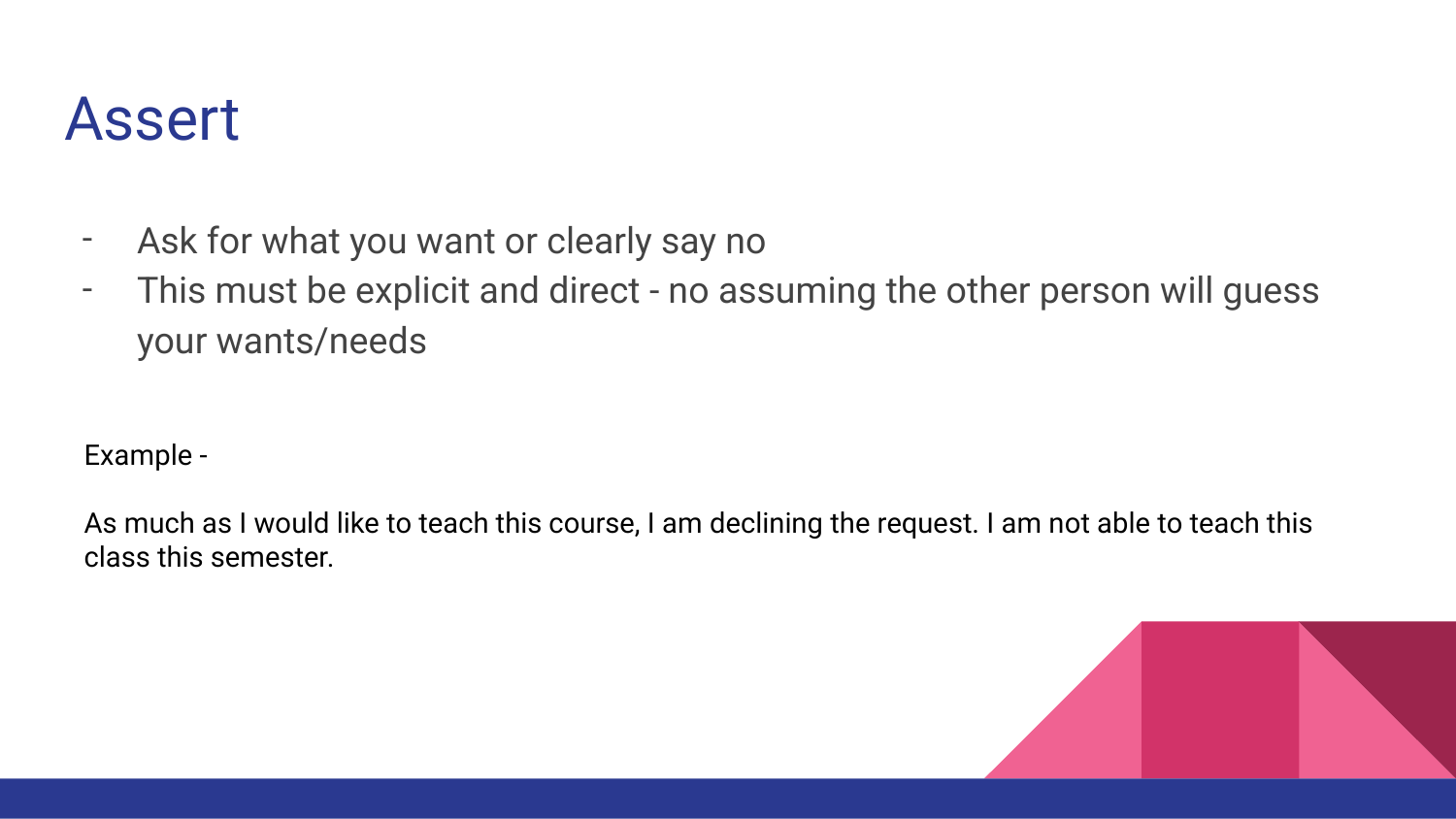

# Assert
Ask for what you want or clearly say no
This must be explicit and direct - no assuming the other person will guess your wants/needs

Example -

As much as I would like to teach this course, I am declining the request. I am not able to teach this class this semester.